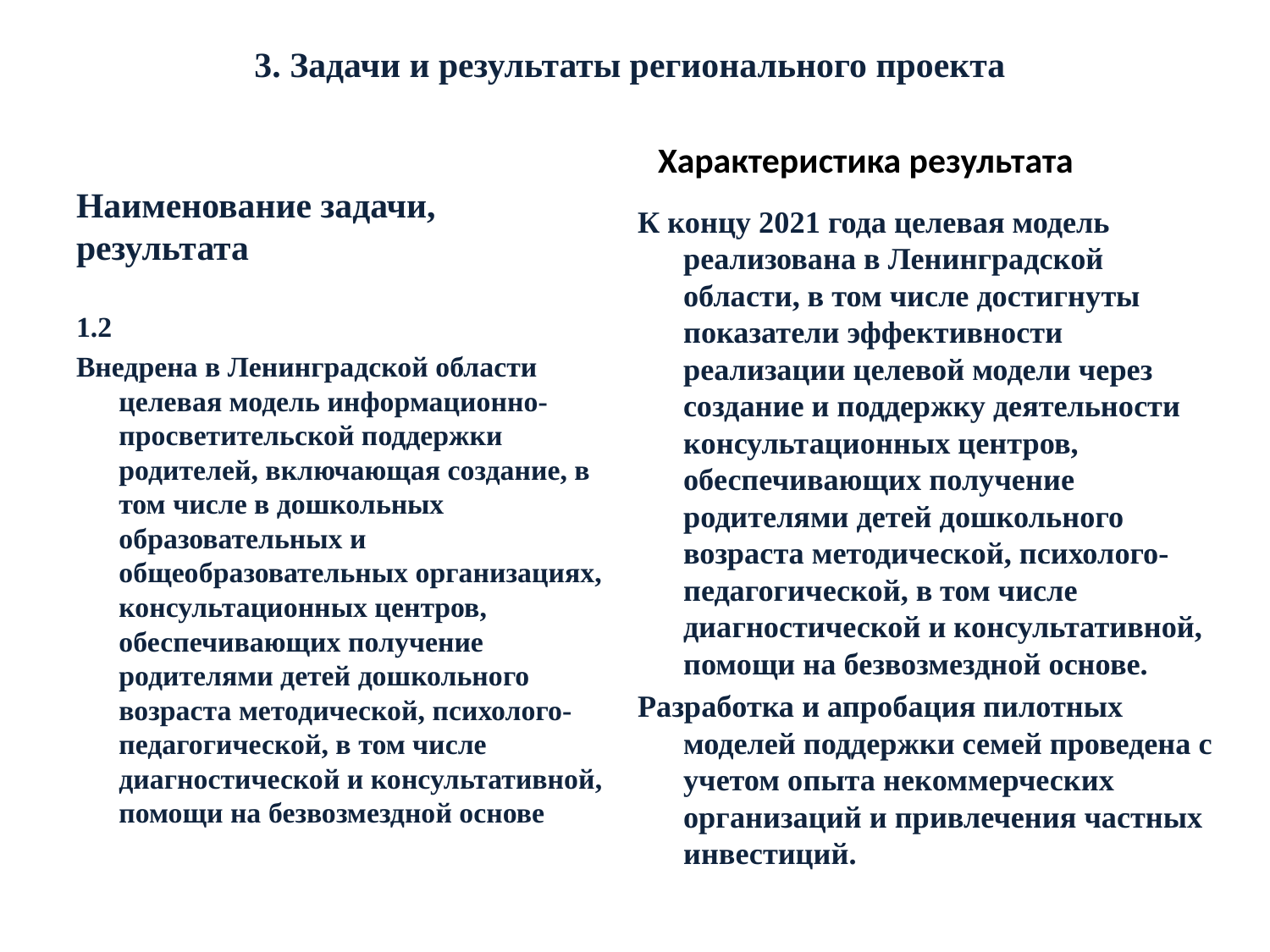

# 3. Задачи и результаты регионального проекта
Характеристика результата

Наименование задачи, результата

К концу 2021 года целевая модель реализована в Ленинградской области, в том числе достигнуты показатели эффективности реализации целевой модели через создание и поддержку деятельности консультационных центров, обеспечивающих получение родителями детей дошкольного возраста методической, психолого-педагогической, в том числе диагностической и консультативной, помощи на безвозмездной основе.
Разработка и апробация пилотных моделей поддержки семей проведена с учетом опыта некоммерческих организаций и привлечения частных инвестиций.

1.2
Внедрена в Ленинградской области целевая модель информационно-просветительской поддержки родителей, включающая создание, в том числе в дошкольных образовательных и общеобразовательных организациях, консультационных центров, обеспечивающих получение родителями детей дошкольного возраста методической, психолого-педагогической, в том числе диагностической и консультативной, помощи на безвозмездной основе